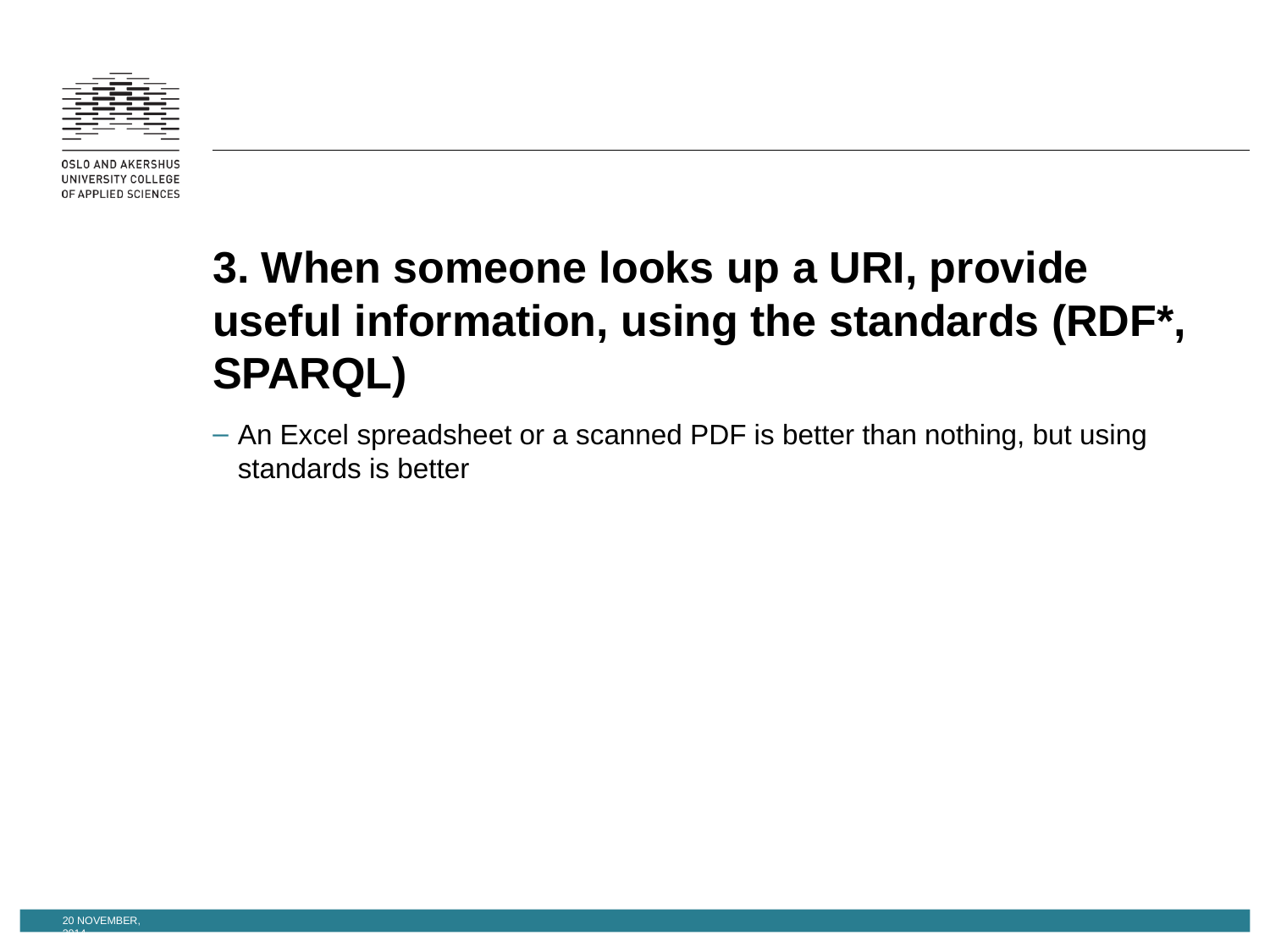

# 3. When someone looks up a URI, provide useful information, using the standards (RDF*, SPARQL)
An Excel spreadsheet or a scanned PDF is better than nothing, but using standards is better
20 November, 2014